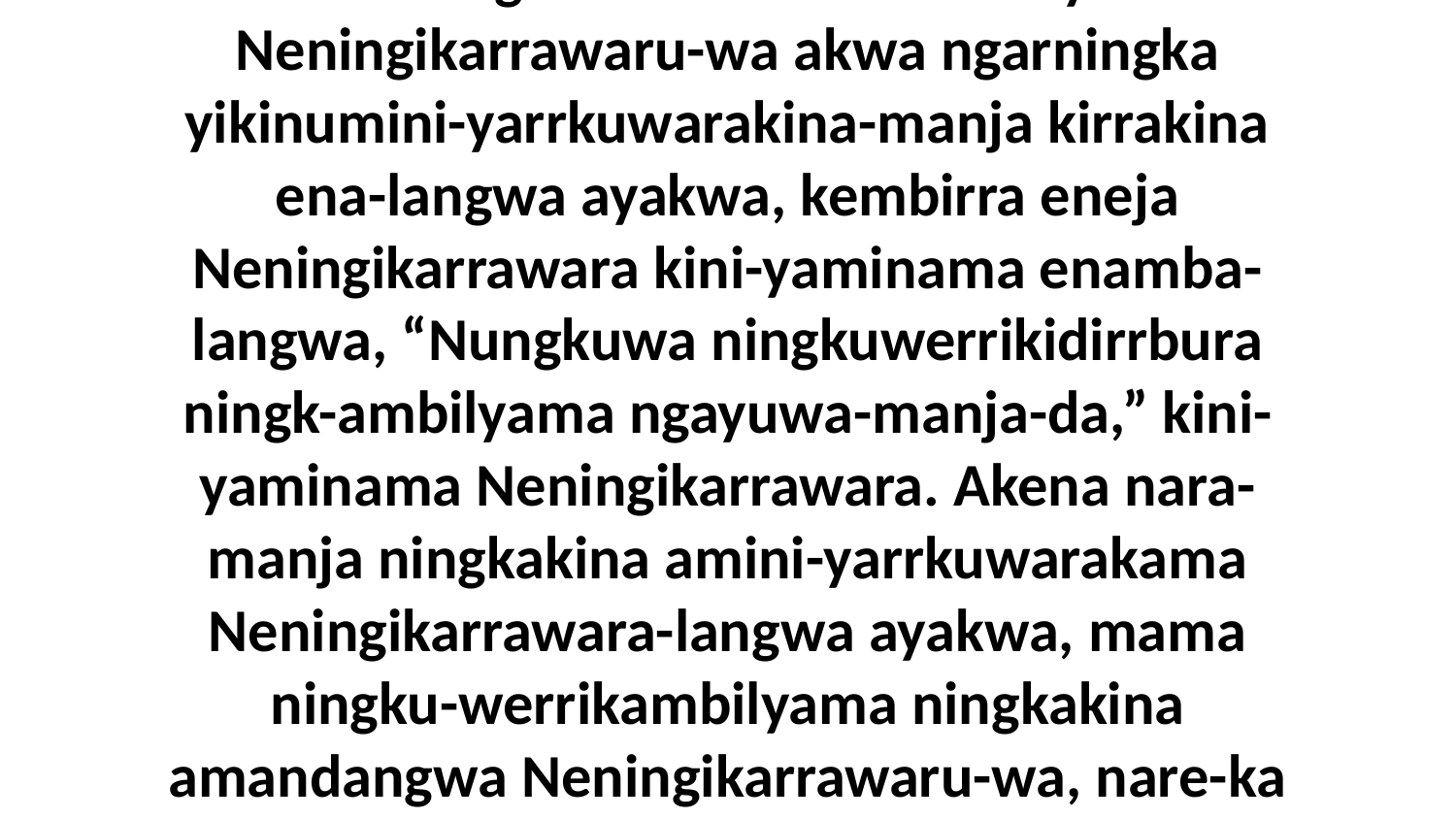

24 Kembirra yiku-werrikambilya-manja karningerribirra karnumamalya Neningikarrawaru-wa akwa ngarningka yikinumini-yarrkuwarakina-manja kirrakina ena-langwa ayakwa, kembirra eneja Neningikarrawara kini-yaminama enamba-langwa, “Nungkuwa ningkuwerrikidirrbura ningk-ambilyama ngayuwa-manja-da,” kini-yaminama Neningikarrawara. Akena nara-manja ningkakina amini-yarrkuwarakama Neningikarrawara-langwa ayakwa, mama ningku-werrikambilyama ningkakina amandangwa Neningikarrawaru-wa, nare-ka Neningikarrawara e-yengbuma ebina ayakwa nungkuwa-langwa-langwa-da.